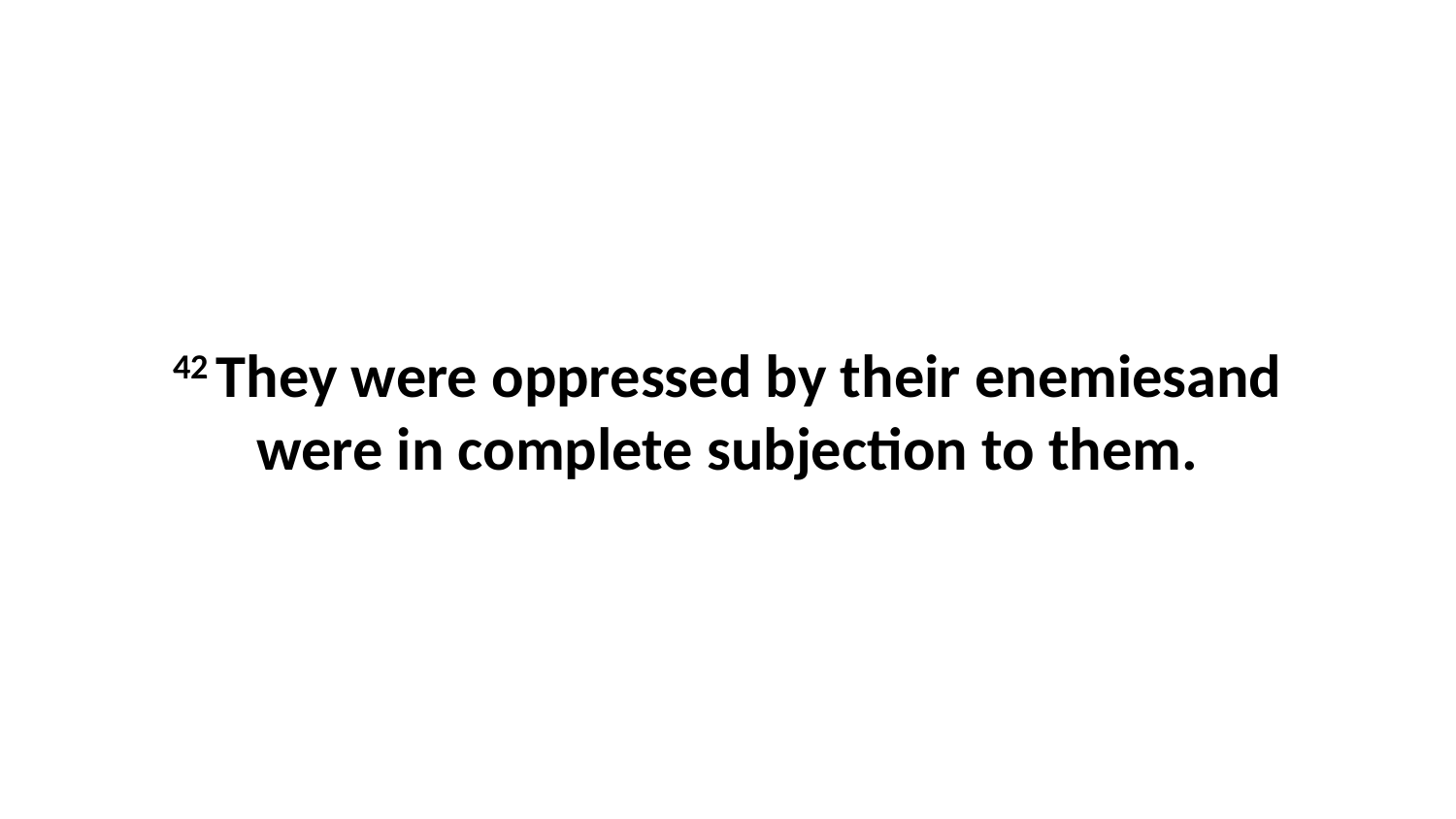

42 They were oppressed by their enemiesand were in complete subjection to them.